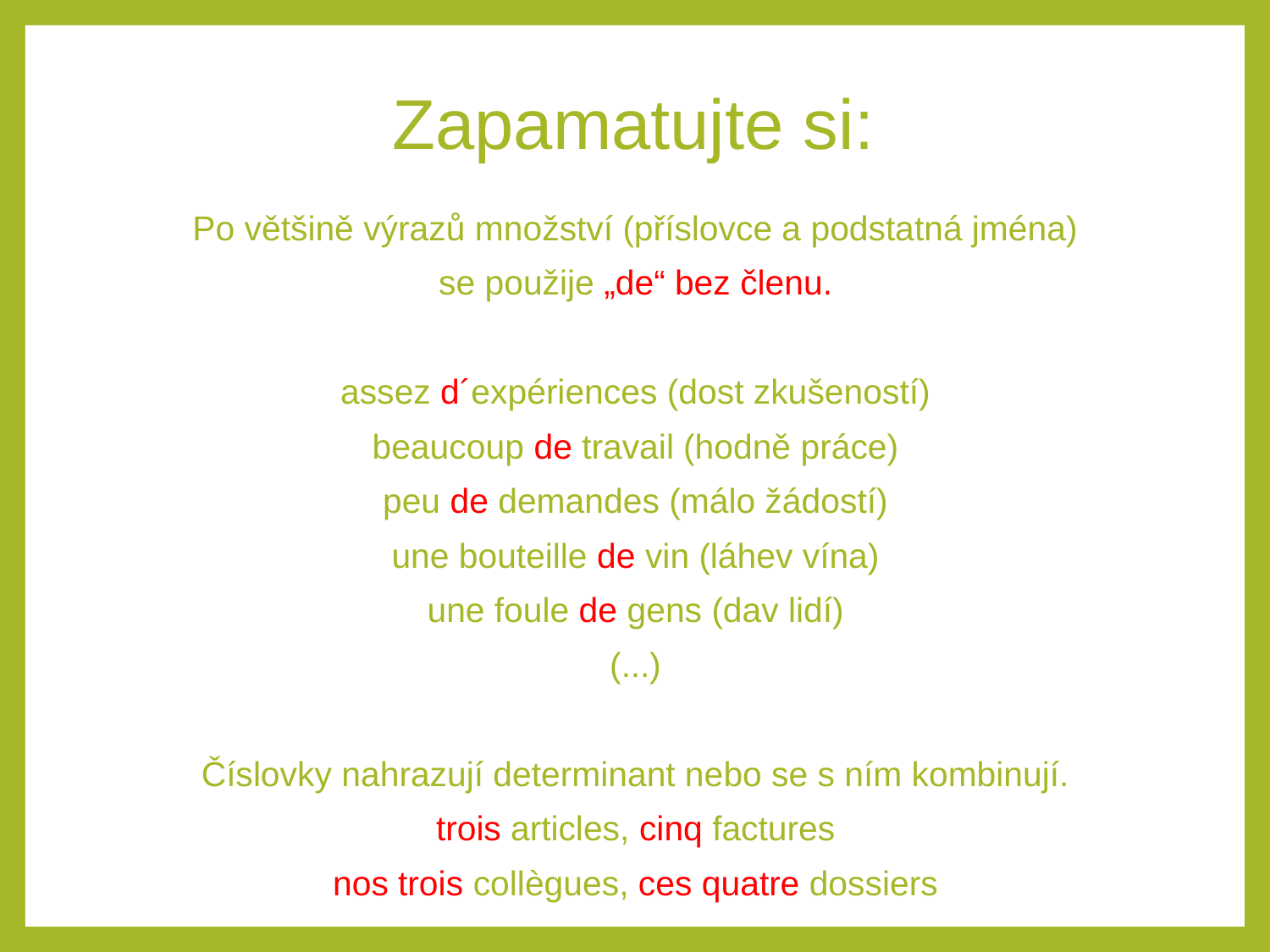

# Zapamatujte si:
Po většině výrazů množství (příslovce a podstatná jména)
se použije „de“ bez členu.

assez d´expériences (dost zkušeností)
beaucoup de travail (hodně práce)
peu de demandes (málo žádostí)
une bouteille de vin (láhev vína)
une foule de gens (dav lidí)
(...)

Číslovky nahrazují determinant nebo se s ním kombinují.
trois articles, cinq factures
nos trois collègues, ces quatre dossiers